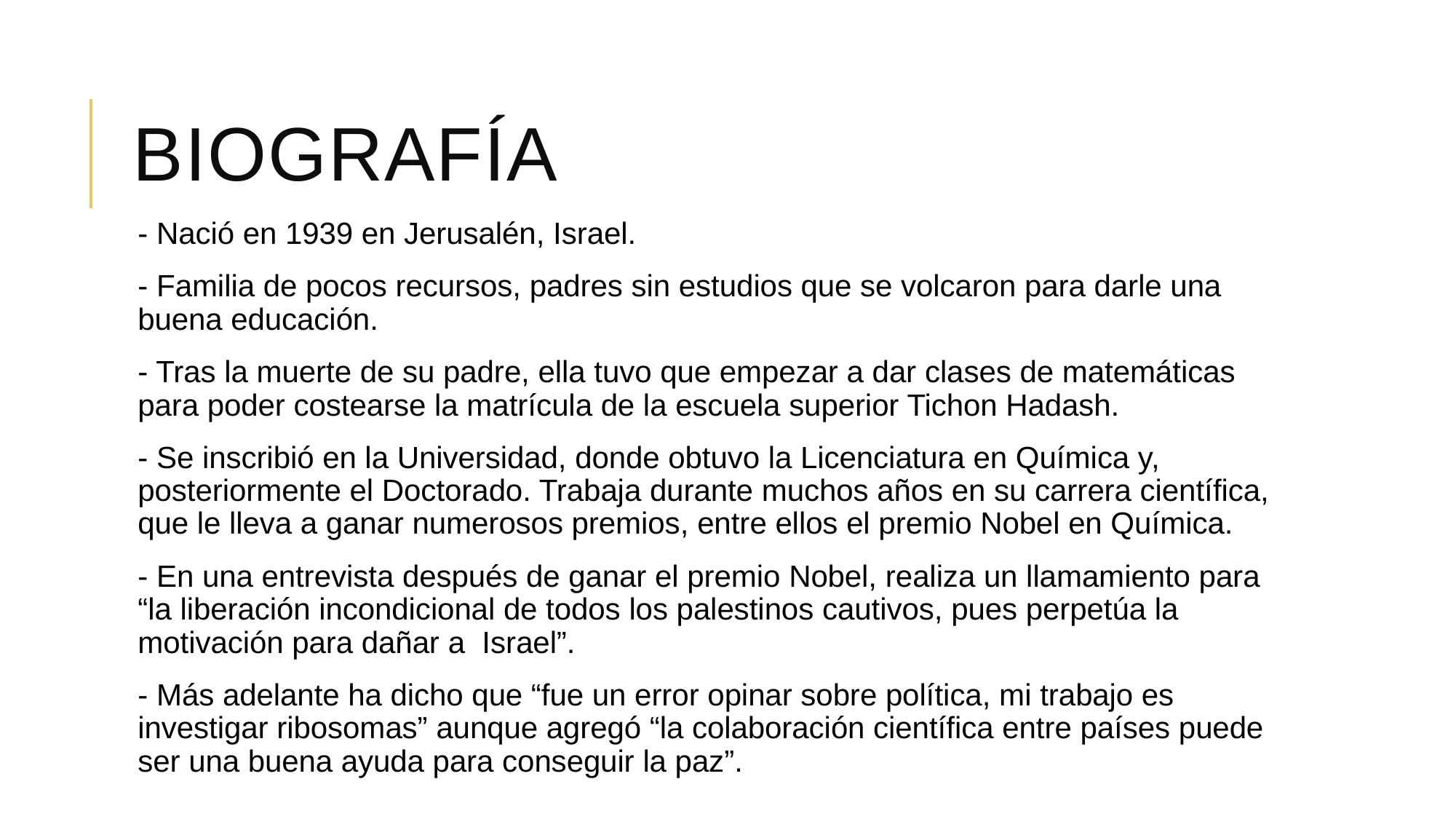

# Biografía
- Nació en 1939 en Jerusalén, Israel.
- Familia de pocos recursos, padres sin estudios que se volcaron para darle una buena educación.
- Tras la muerte de su padre, ella tuvo que empezar a dar clases de matemáticas para poder costearse la matrícula de la escuela superior Tichon Hadash.
- Se inscribió en la Universidad, donde obtuvo la Licenciatura en Química y, posteriormente el Doctorado. Trabaja durante muchos años en su carrera científica, que le lleva a ganar numerosos premios, entre ellos el premio Nobel en Química.
- En una entrevista después de ganar el premio Nobel, realiza un llamamiento para “la liberación incondicional de todos los palestinos cautivos, pues perpetúa la motivación para dañar a  Israel”.
- Más adelante ha dicho que “fue un error opinar sobre política, mi trabajo es investigar ribosomas” aunque agregó “la colaboración científica entre países puede ser una buena ayuda para conseguir la paz”.